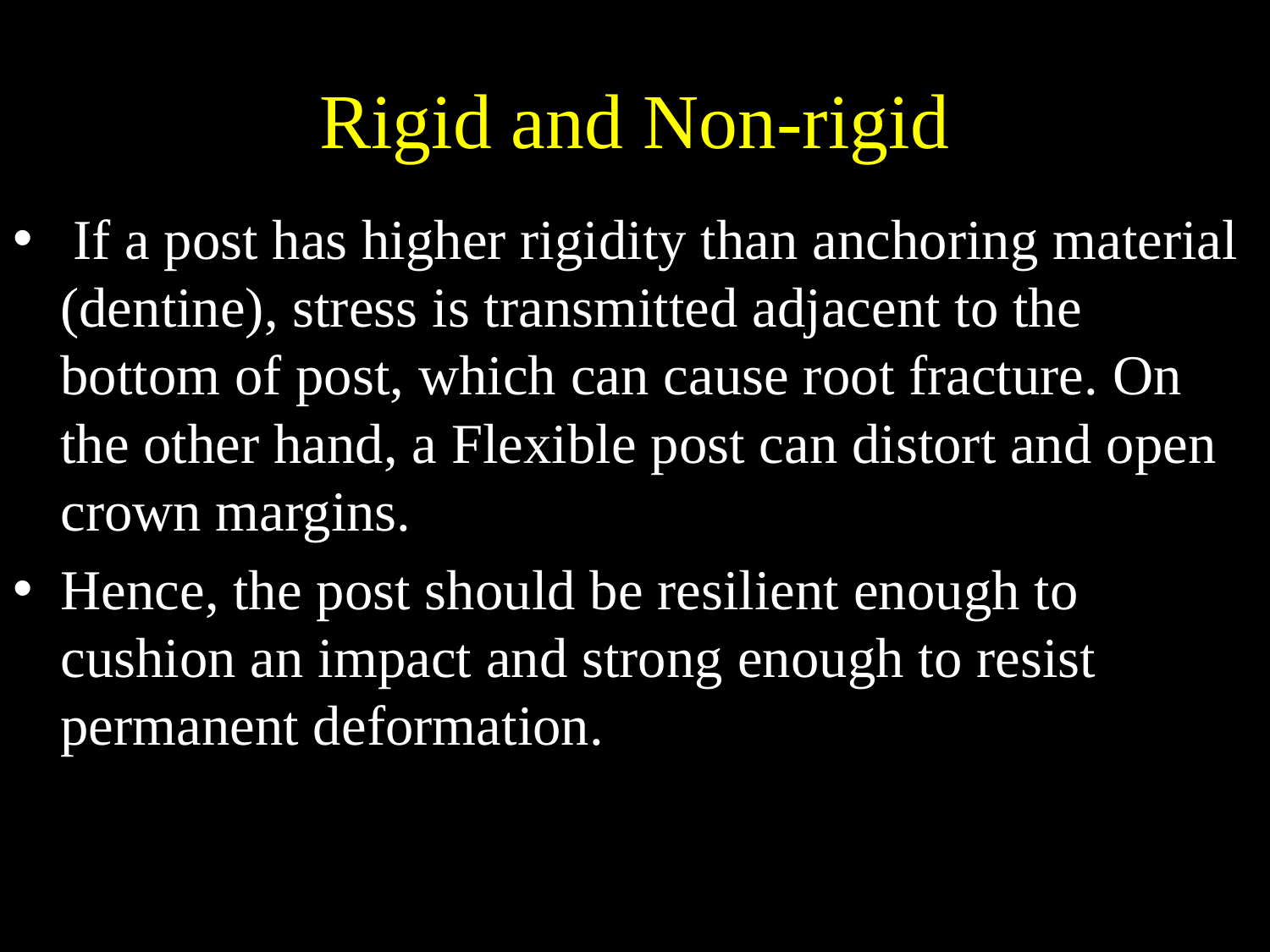

# Rigid and Non-rigid
 If a post has higher rigidity than anchoring material (dentine), stress is transmitted adjacent to the bottom of post, which can cause root fracture. On the other hand, a Flexible post can distort and open crown margins.
Hence, the post should be resilient enough to cushion an impact and strong enough to resist permanent deformation.